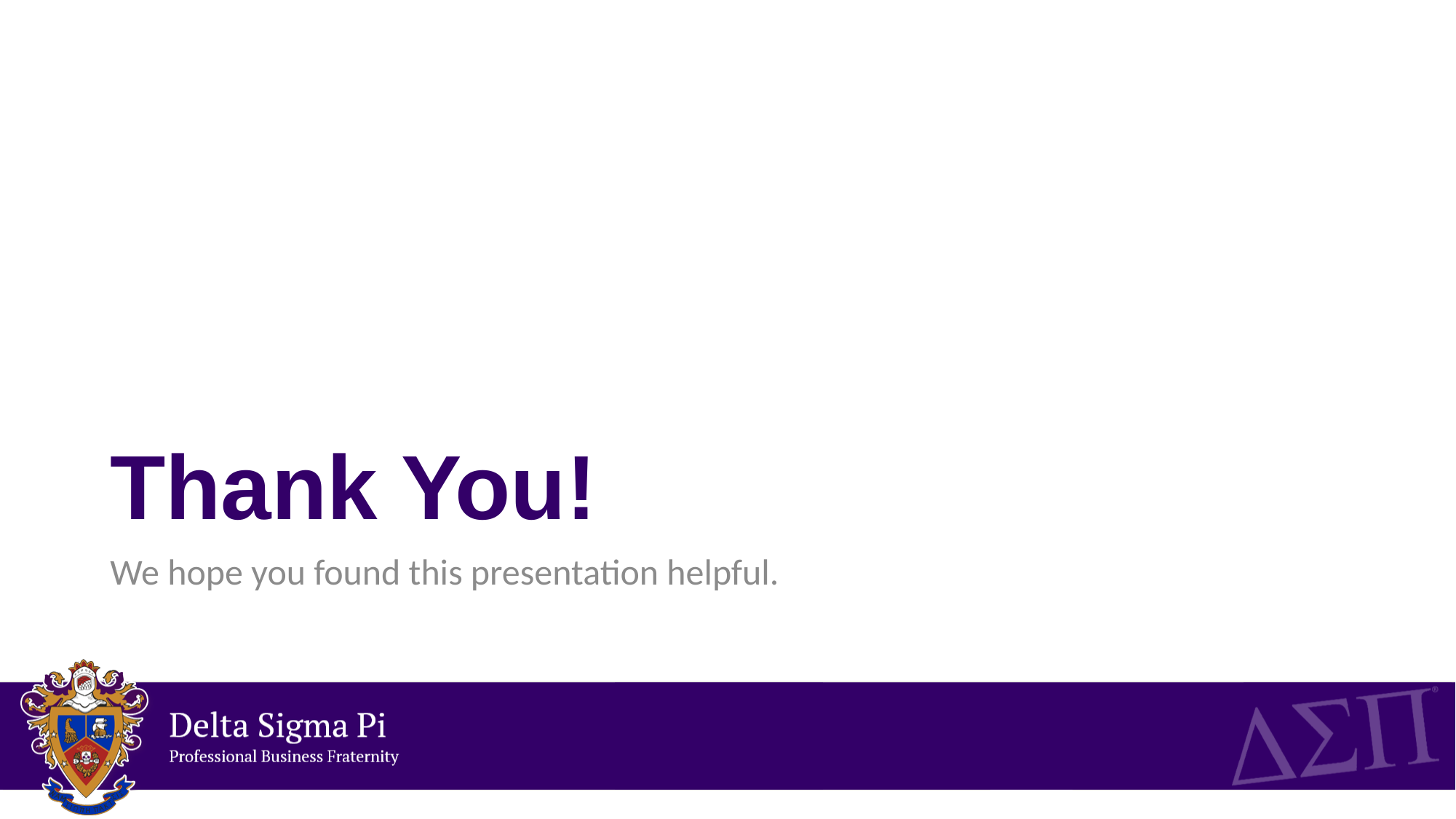

# Thank You!
We hope you found this presentation helpful.